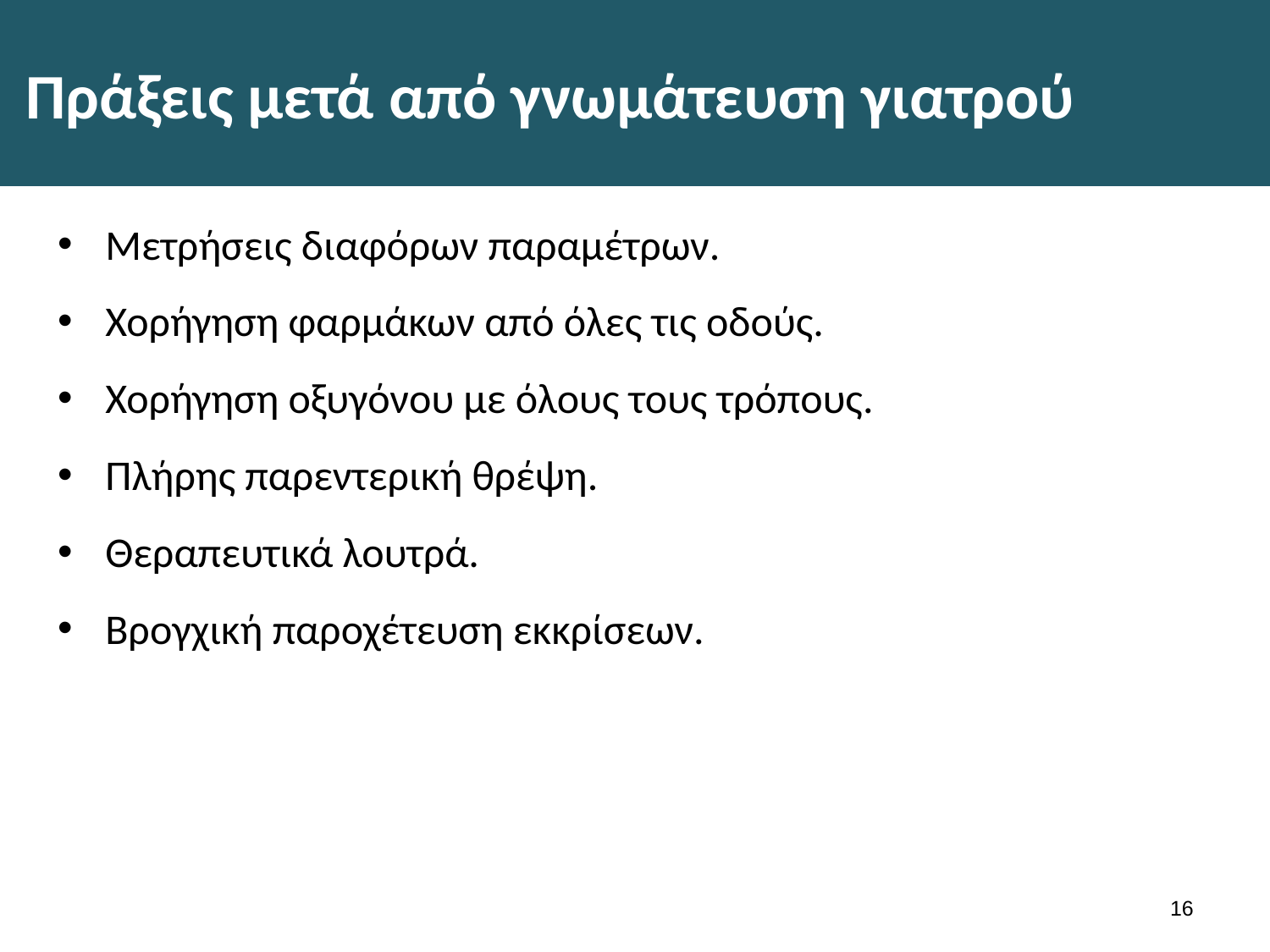

# Πράξεις μετά από γνωμάτευση γιατρού
Μετρήσεις διαφόρων παραμέτρων.
Χορήγηση φαρμάκων από όλες τις οδούς.
Χορήγηση οξυγόνου με όλους τους τρόπους.
Πλήρης παρεντερική θρέψη.
Θεραπευτικά λουτρά.
Βρογχική παροχέτευση εκκρίσεων.
16